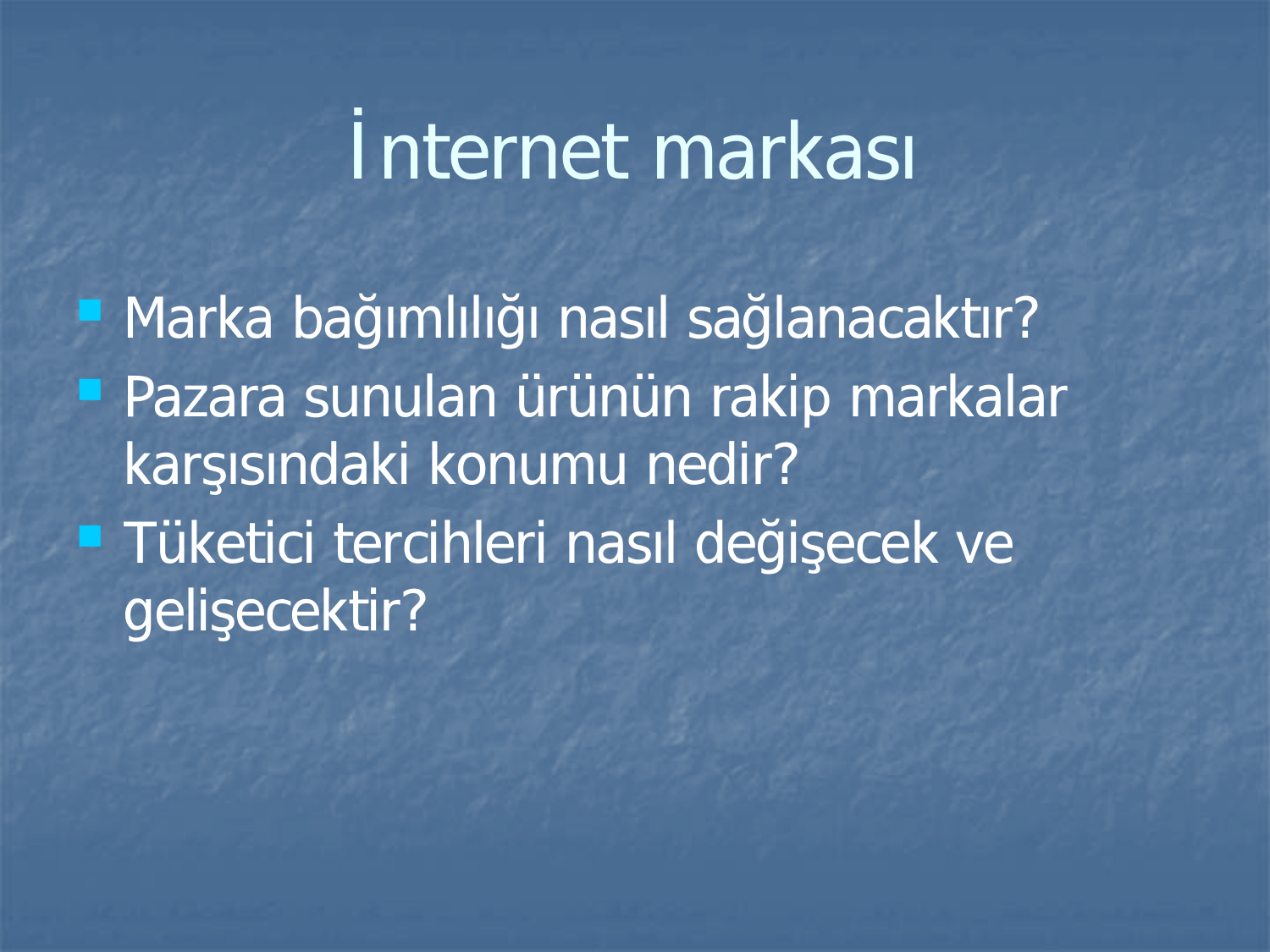

# İnternet markası
Marka bağımlılığı nasıl sağlanacaktır?
Pazara sunulan ürünün rakip markalar karşısındaki konumu nedir?
Tüketici tercihleri nasıl değişecek ve gelişecektir?